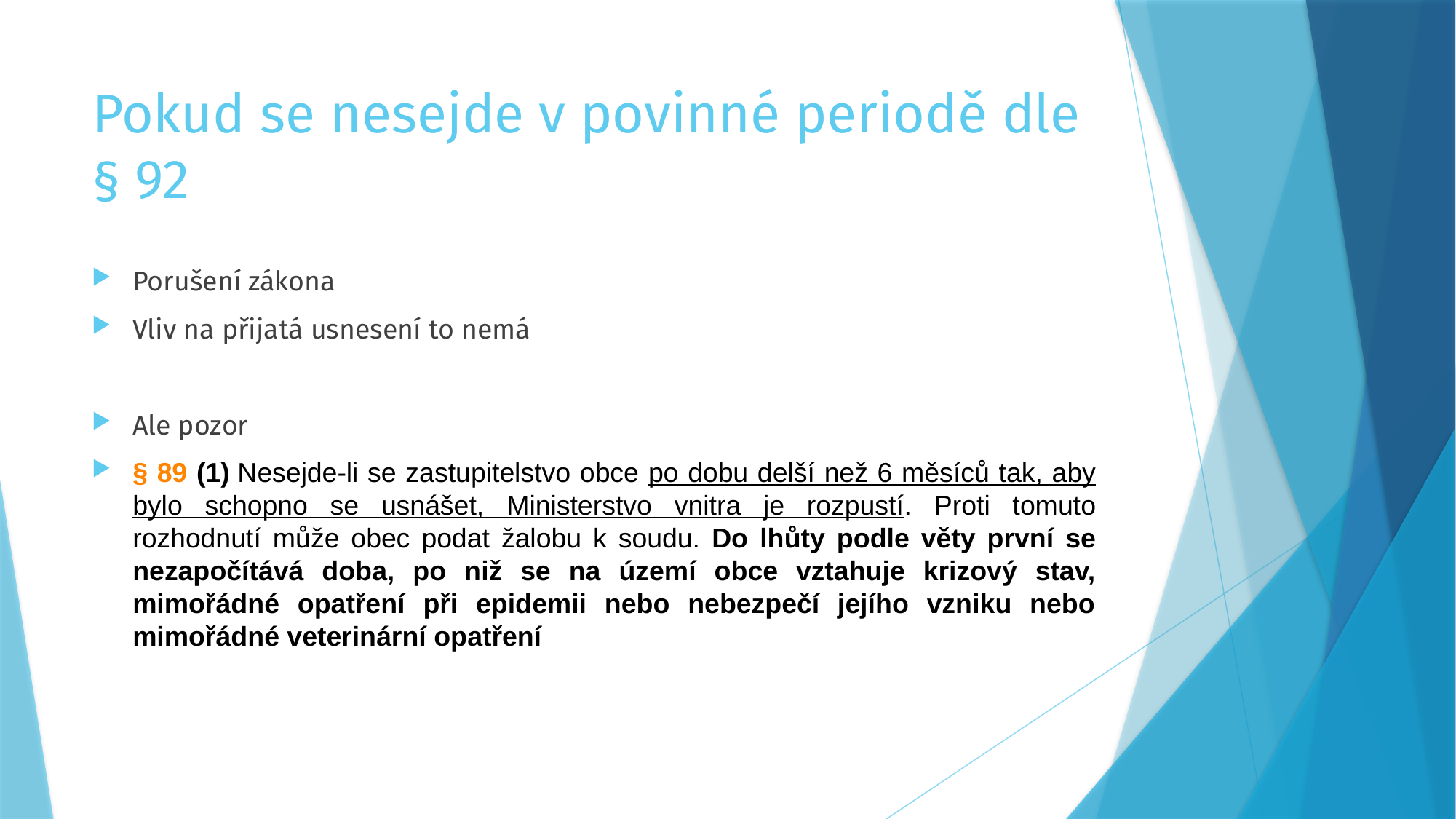

# Pokud se nesejde v povinné periodě dle § 92
Porušení zákona
Vliv na přijatá usnesení to nemá

Ale pozor
§ 89 (1) Nesejde-li se zastupitelstvo obce po dobu delší než 6 měsíců tak, aby bylo schopno se usnášet, Ministerstvo vnitra je rozpustí. Proti tomuto rozhodnutí může obec podat žalobu k soudu. Do lhůty podle věty první se nezapočítává doba, po niž se na území obce vztahuje krizový stav, mimořádné opatření při epidemii nebo nebezpečí jejího vzniku nebo mimořádné veterinární opatření